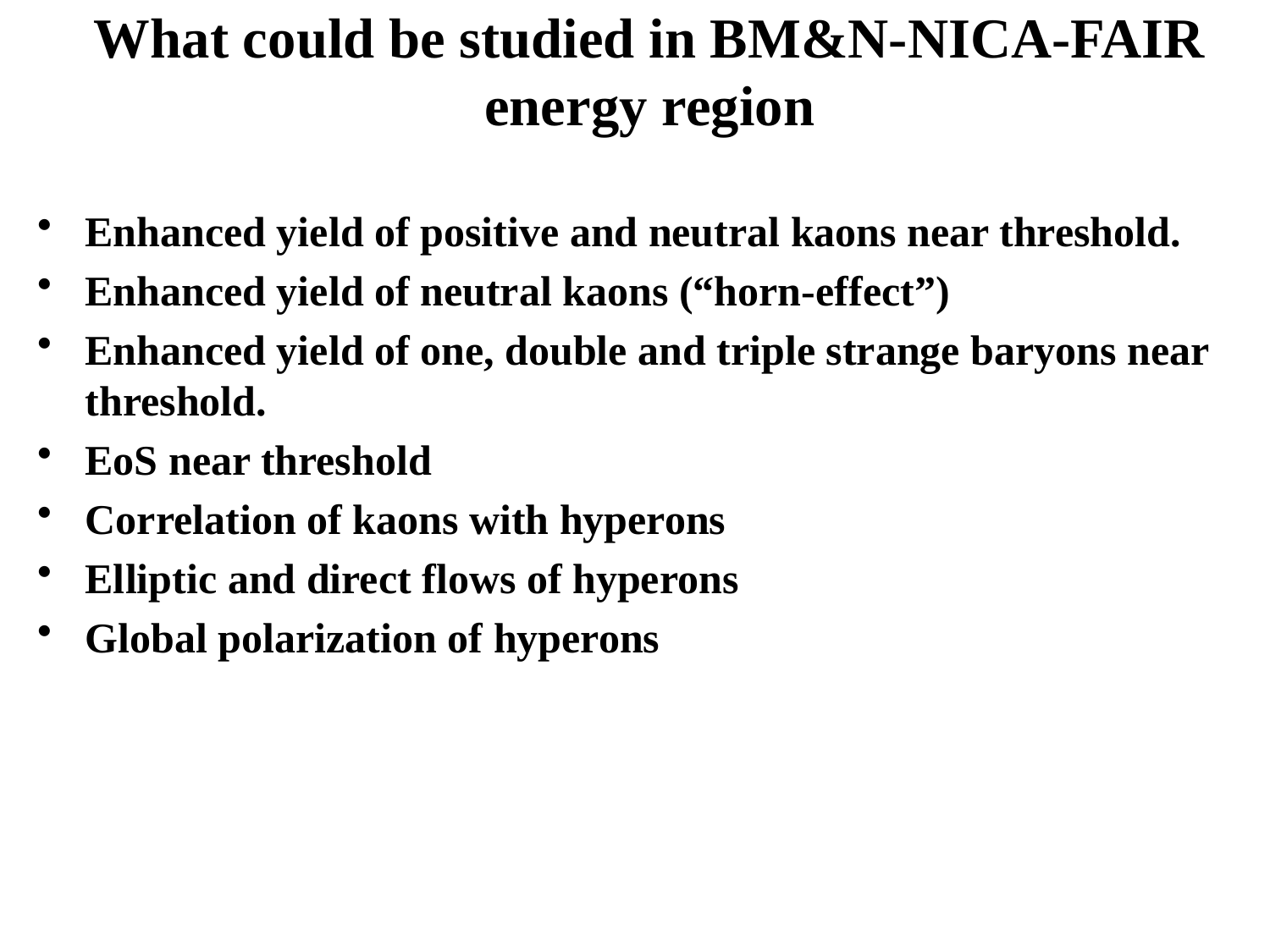

# What could be studied in BM&N-NICA-FAIR energy region

Enhanced yield of positive and neutral kaons near threshold.
Enhanced yield of neutral kaons (“horn-effect”)
Enhanced yield of one, double and triple strange baryons near threshold.
EoS near threshold
Correlation of kaons with hyperons
Elliptic and direct flows of hyperons
Global polarization of hyperons